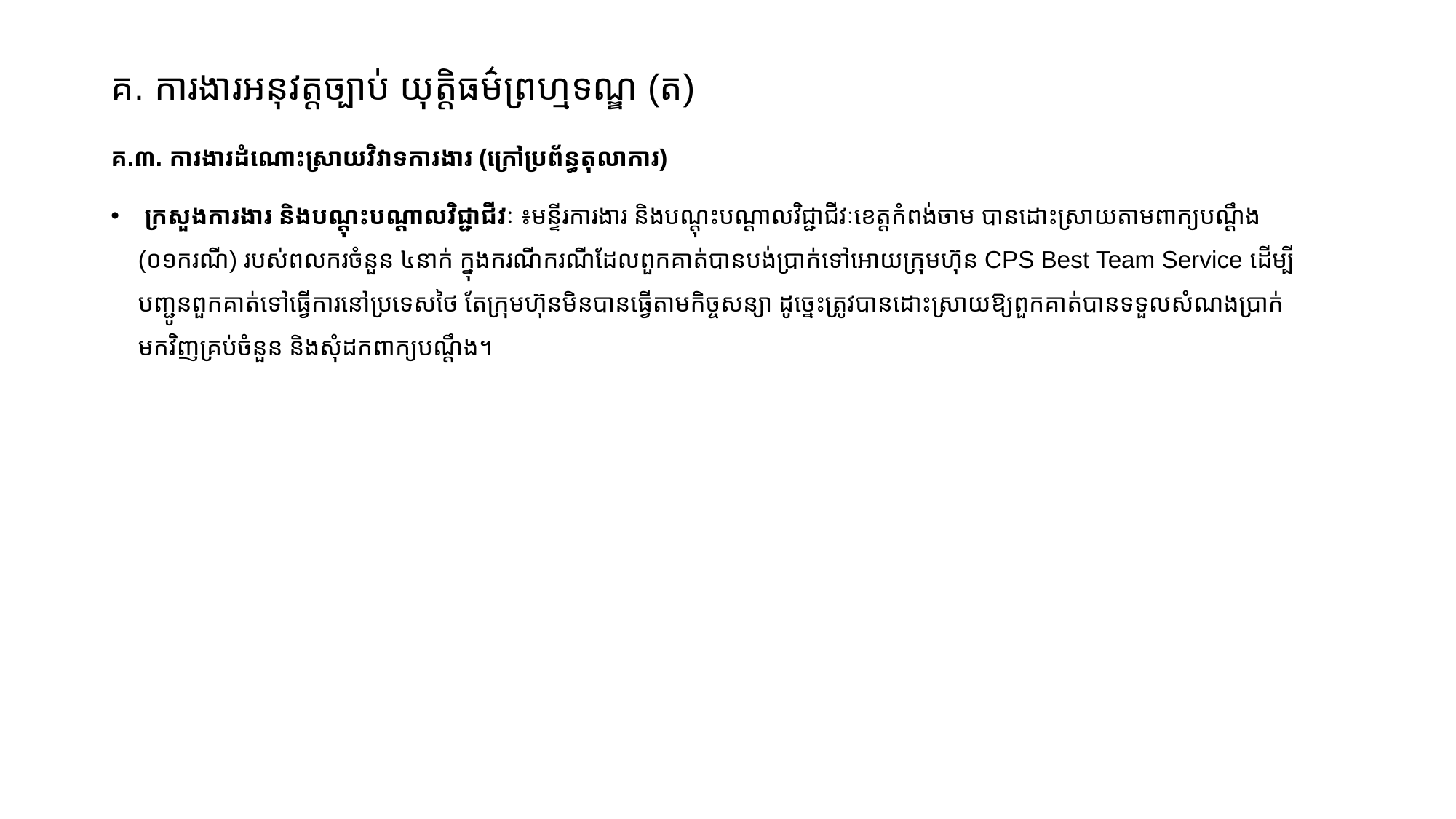

# គ. ការងារអនុវត្តច្បាប់ យុត្តិធម៌ព្រហ្មទណ្ឌ (ត)
គ.៣. ការងារដំណោះស្រាយវិវាទការងារ (ក្រៅប្រព័ន្ធតុលាការ)
 ក្រសួងការងារ និងបណ្តុះបណ្តាលវិជ្ជាជីវៈ ៖មន្ទីរការងារ និងបណ្តុះបណ្តាលវិជ្ជាជីវៈខេត្តកំពង់ចាម បានដោះស្រាយតាមពាក្យបណ្តឹង (០១ករណី) របស់ពលករចំនួន ៤នាក់ ក្នុងករណីករណីដែលពួកគាត់បានបង់ប្រាក់ទៅអោយក្រុមហ៊ុន CPS Best Team Service ដើម្បីបញ្ជូនពួកគាត់ទៅធ្វើការនៅប្រទេសថៃ តែក្រុមហ៊ុនមិនបានធ្វើតាមកិច្ចសន្យា ដូច្នេះត្រូវបានដោះស្រាយឱ្យពួកគាត់បានទទួលសំណងប្រាក់មកវិញគ្រប់ចំនួន និងសុំដកពាក្យបណ្តឹង​។